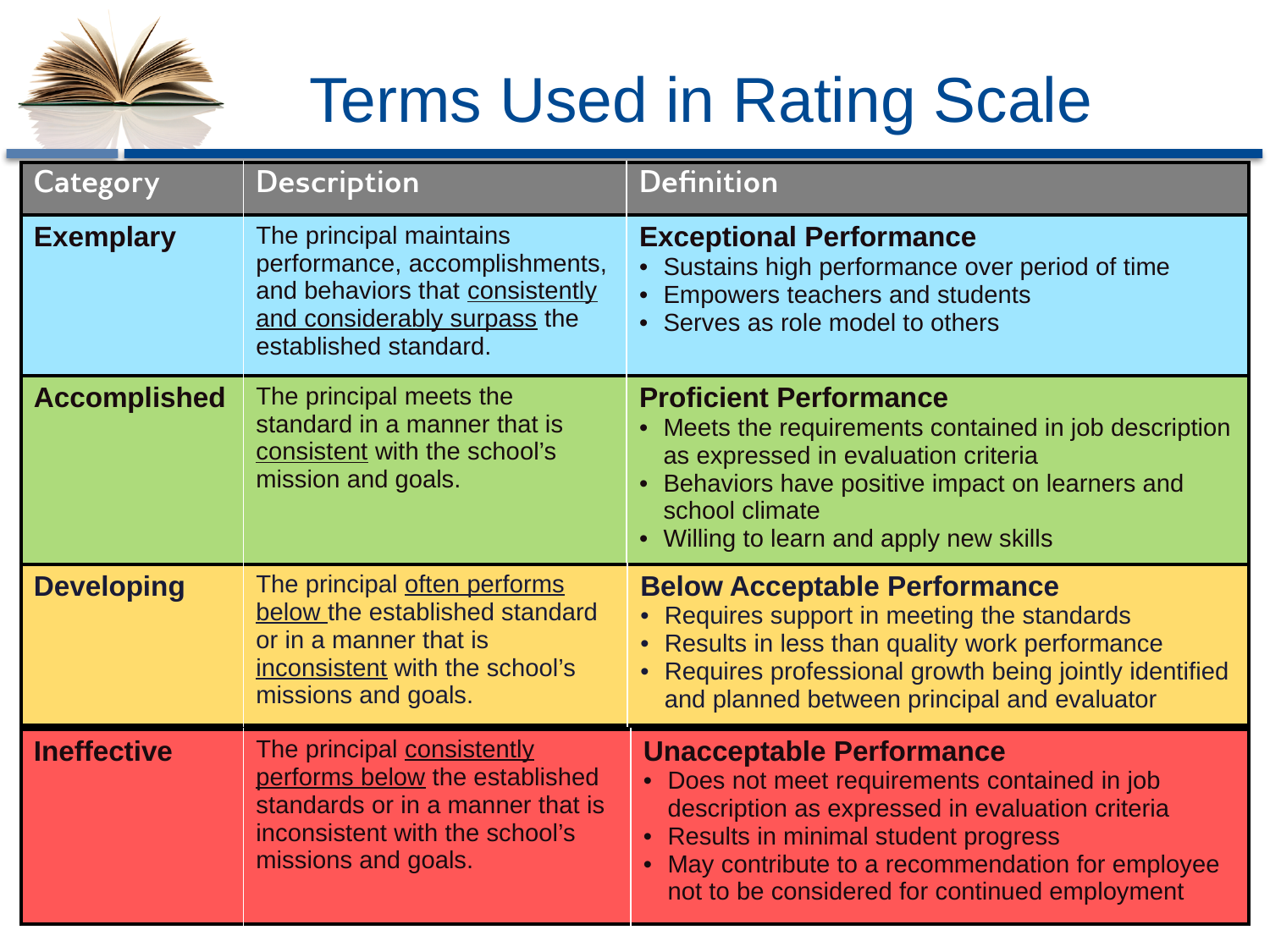

# Terms Used in Rating Scale
| Category | Description | Definition |
| --- | --- | --- |
| Exemplary | The principal maintains performance, accomplishments, and behaviors that consistently and considerably surpass the established standard. | Exceptional Performance Sustains high performance over period of time Empowers teachers and students Serves as role model to others |
| --- | --- | --- |
| Accomplished | The principal meets the standard in a manner that is consistent with the school’s mission and goals. | Proficient Performance Meets the requirements contained in job description as expressed in evaluation criteria Behaviors have positive impact on learners and school climate Willing to learn and apply new skills |
| --- | --- | --- |
| Developing | The principal often performs below the established standard or in a manner that is inconsistent with the school’s missions and goals. | Below Acceptable Performance Requires support in meeting the standards Results in less than quality work performance Requires professional growth being jointly identified and planned between principal and evaluator |
| --- | --- | --- |
| Ineffective | The principal consistently performs below the established standards or in a manner that is inconsistent with the school’s missions and goals. | Unacceptable Performance Does not meet requirements contained in job description as expressed in evaluation criteria Results in minimal student progress May contribute to a recommendation for employee not to be considered for continued employment |
| --- | --- | --- |